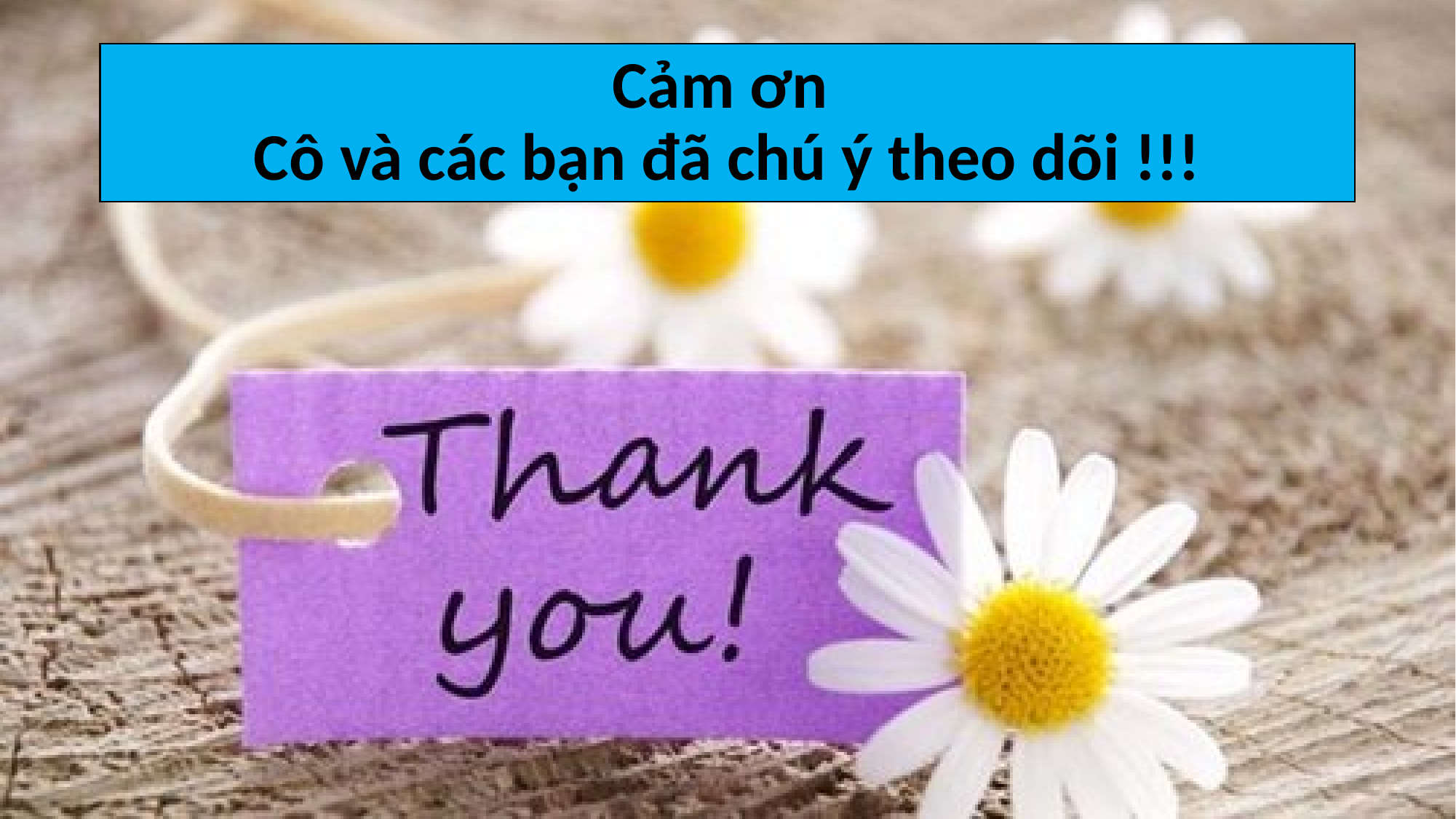

# Cảm ơn Cô và các bạn đã chú ý theo dõi !!!